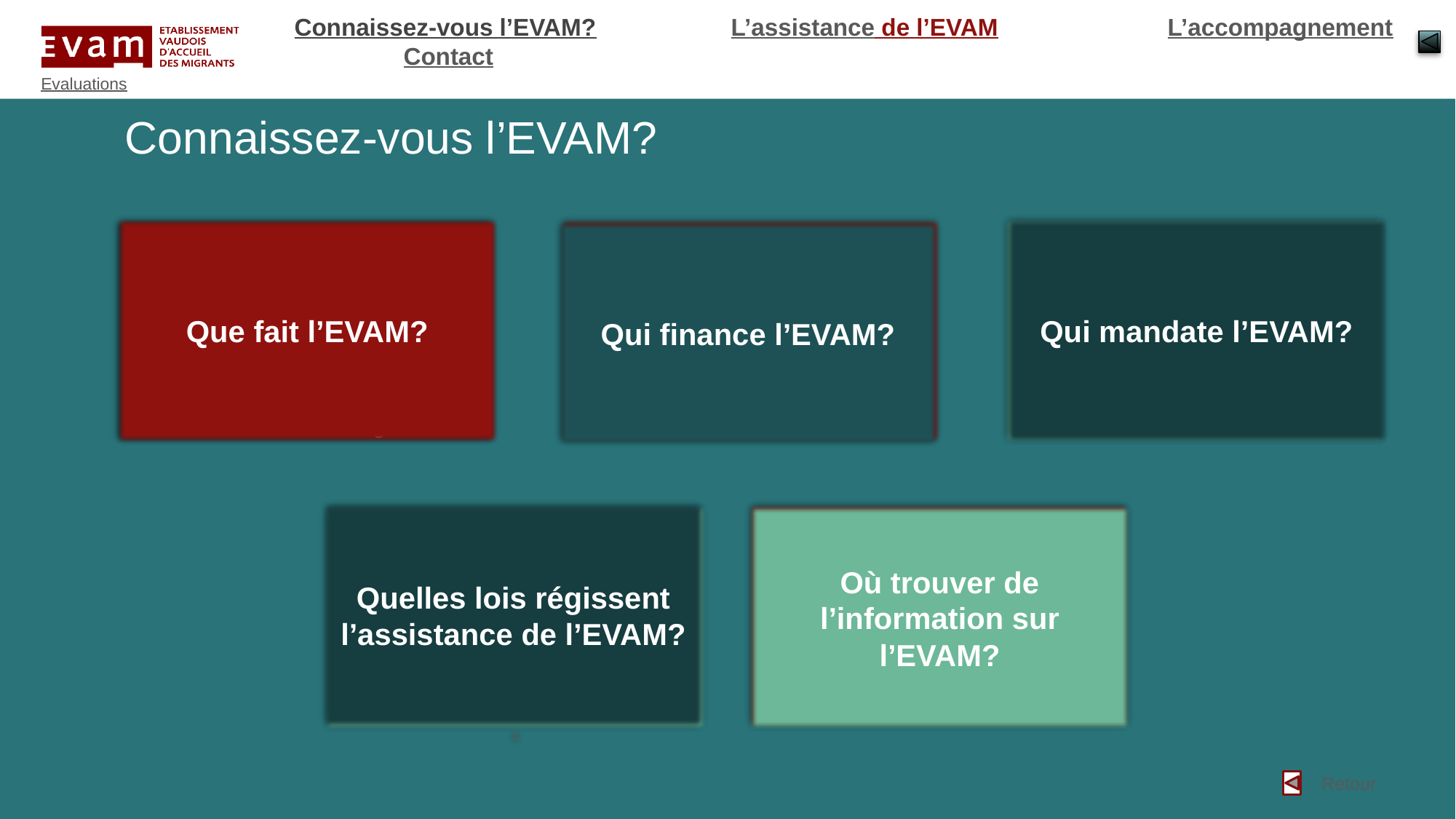

# Connaissez-vous l’EVAM?
Que fait l’EVAM?
Qui mandate l’EVAM?
L’EVAM est mandaté par le Canton de Vaud.
L’EVAM est financé par l’argent public:
les impôts et taxes payés par les travailleurs et les entreprises
L’EVAM accompagne et assiste
les requérants d'asile
les personnes admises à titre provisoire
les personnes à protéger
et fournit l’Aide d’Urgence
Qui finance l’EVAM?
Quelles lois régissent l’assistance de l’EVAM?
Visiter le site de l’EVAM
www.evam.ch
L’EVAM applique les lois:
La loi fédérale sur l’Asile
La loi vaudoise sur l’aide aux requérants d’asile.
Où trouver de l’information sur l’EVAM?
Retour